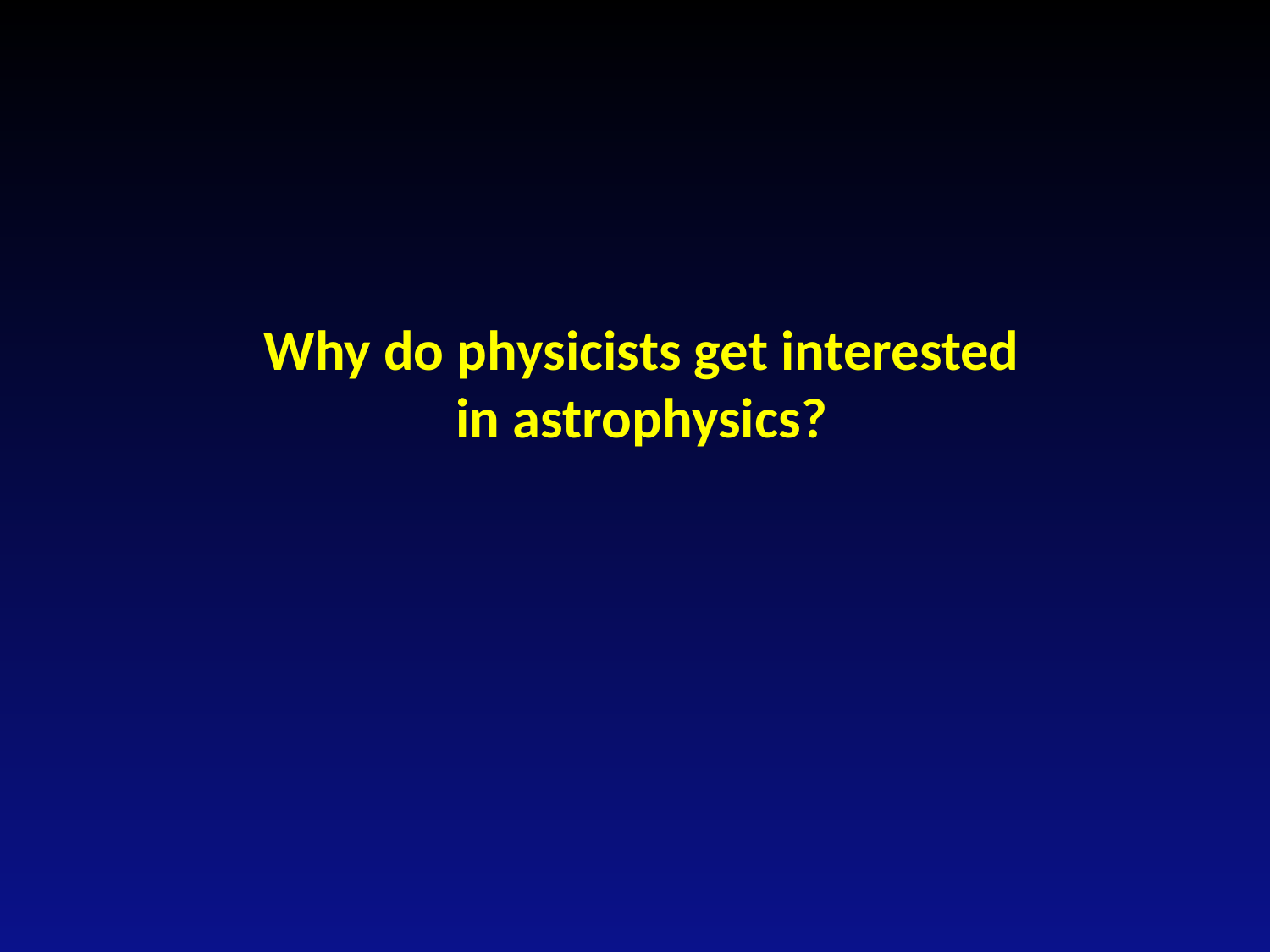

Why do physicists get interested
in astrophysics?